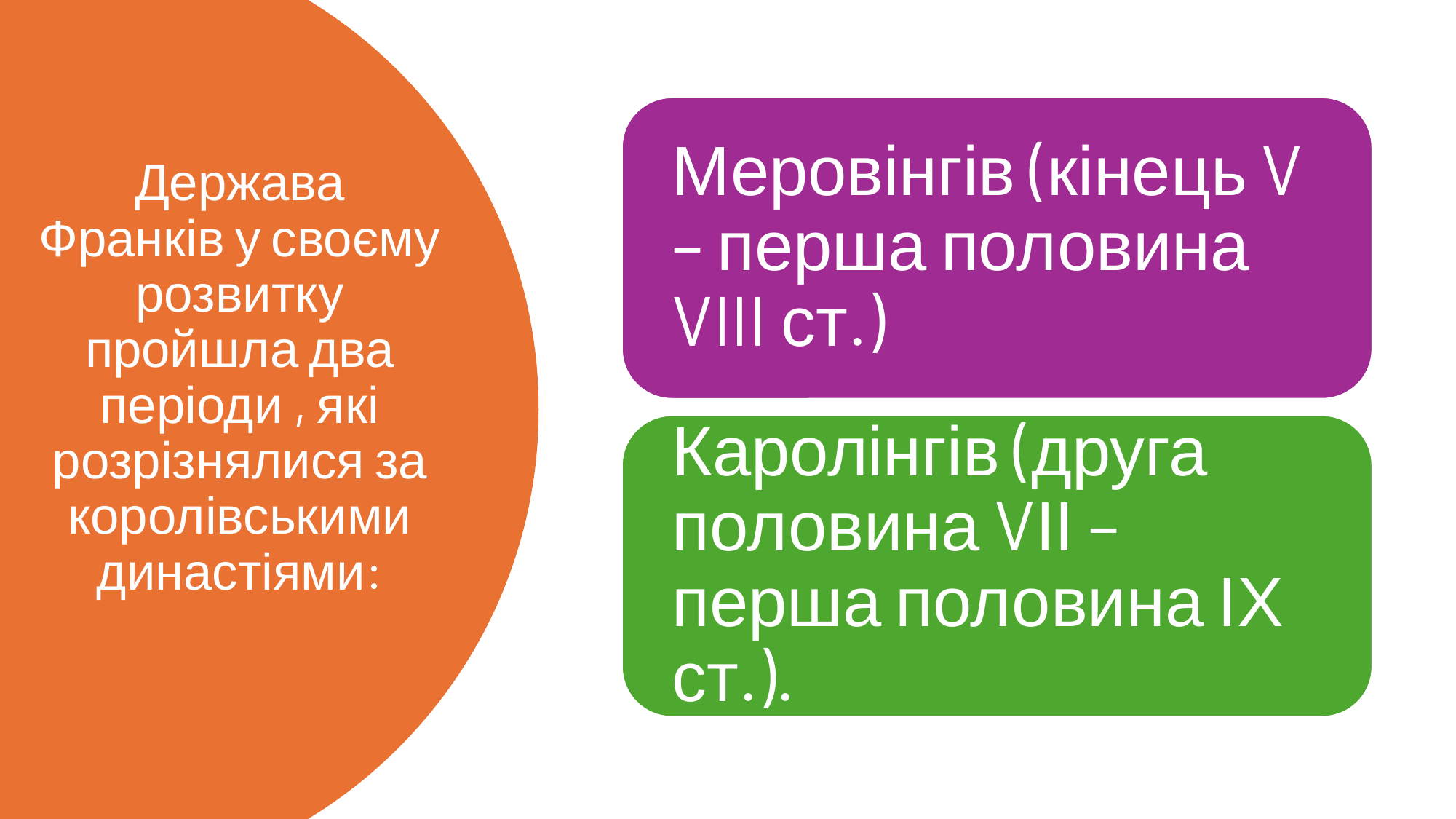

Меровінгів (кінець V – перша половина VIII ст.)
Каролінгів (друга половина VІІ – перша половина ІХ ст.).
# Держава Франків у своєму розвитку пройшла два періоди , які розрізнялися за королівськими династіями: